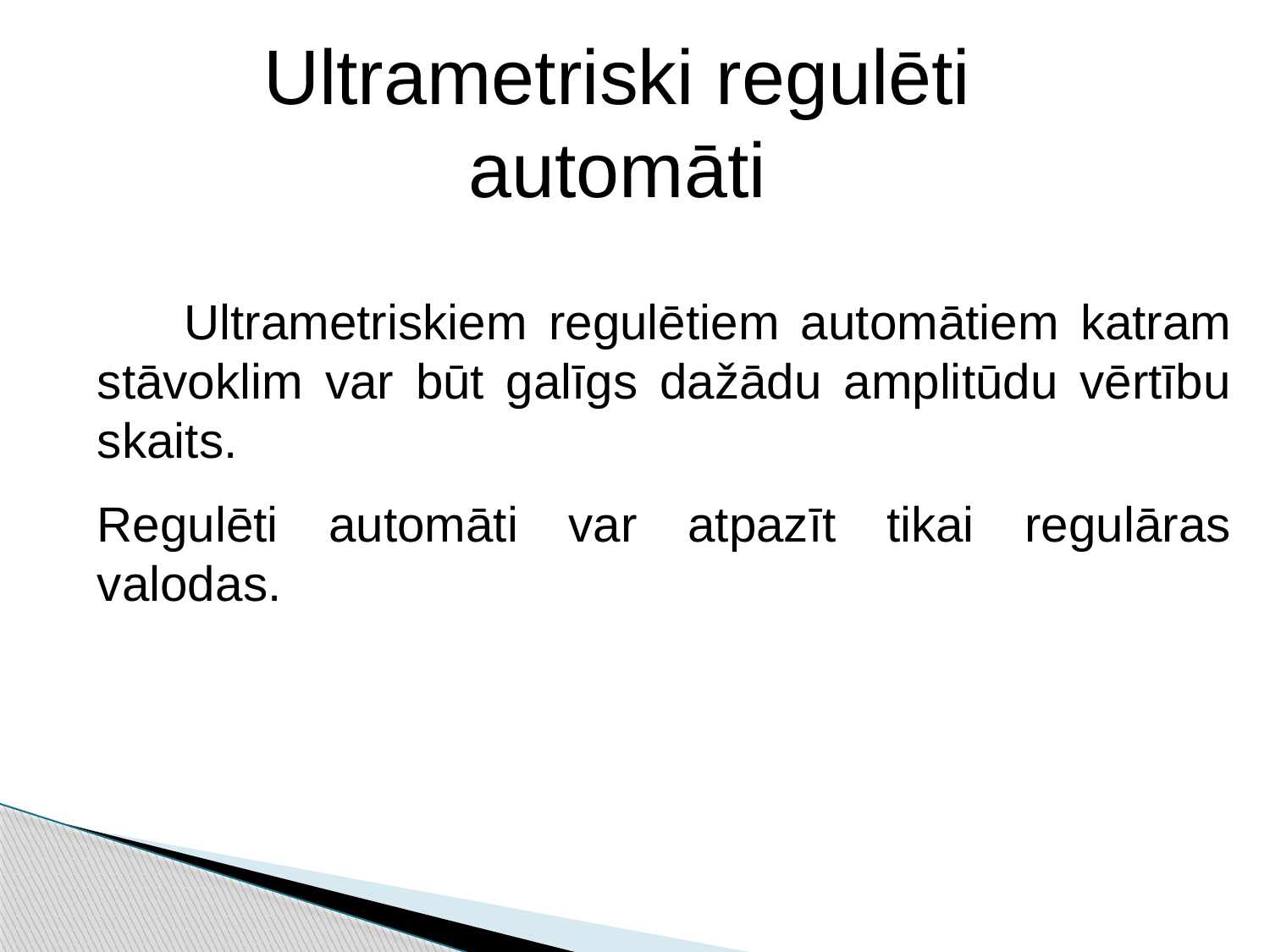

Ultrametriski regulēti automāti
    Ultrametriskiem regulētiem automātiem katram stāvoklim var būt galīgs dažādu amplitūdu vērtību skaits.
Regulēti automāti var atpazīt tikai regulāras valodas.